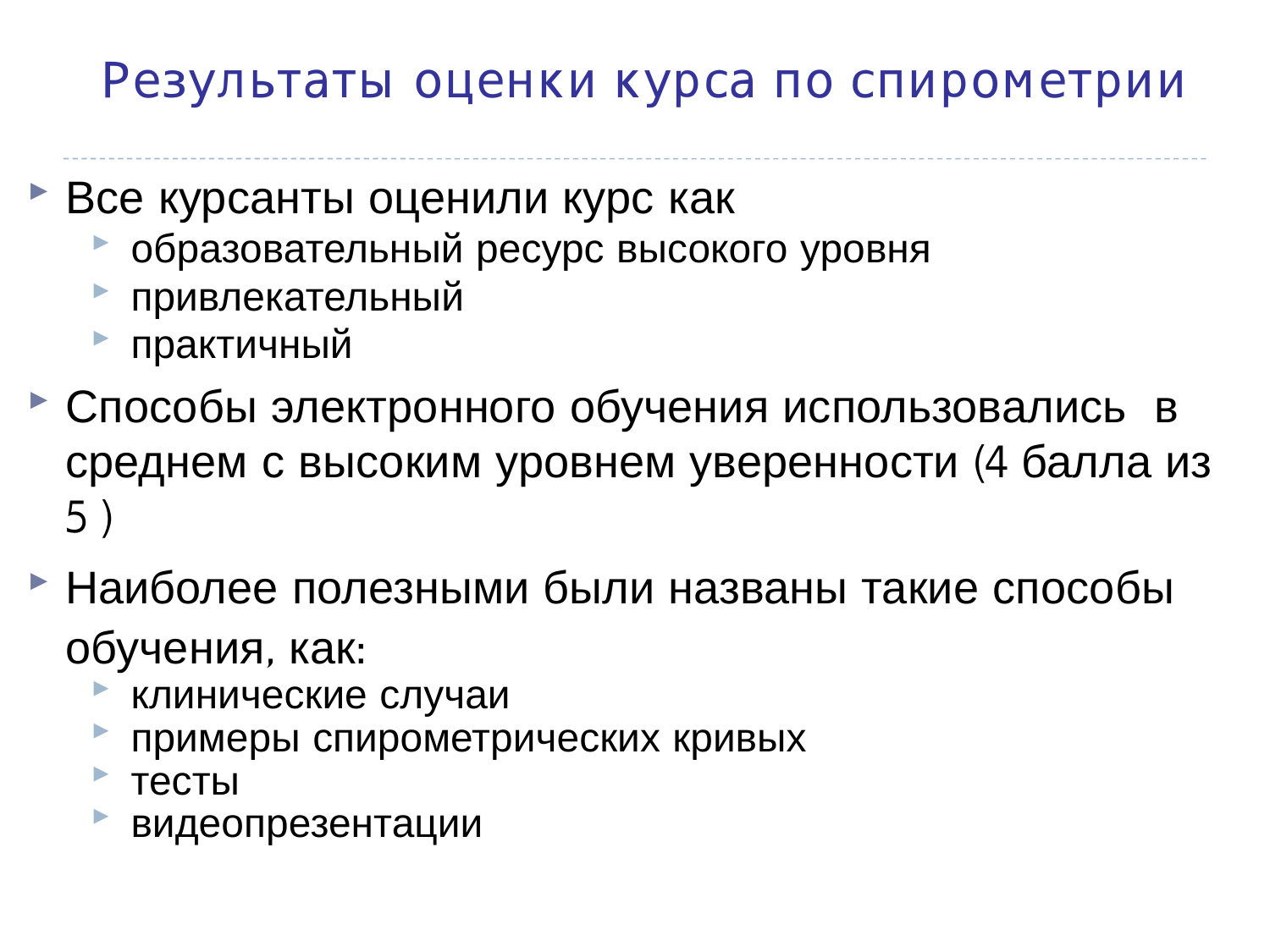

# Результаты оценки курса по спирометрии
Все курсанты оценили курс как
образовательный ресурс высокого уровня
привлекательный
практичный
Способы электронного обучения использовались  в среднем с высоким уровнем уверенности (4 балла из 5 )
Наиболее полезными были названы такие способы обучения, как:
клинические случаи
примеры спирометрических кривых
тесты
видеопрезентации